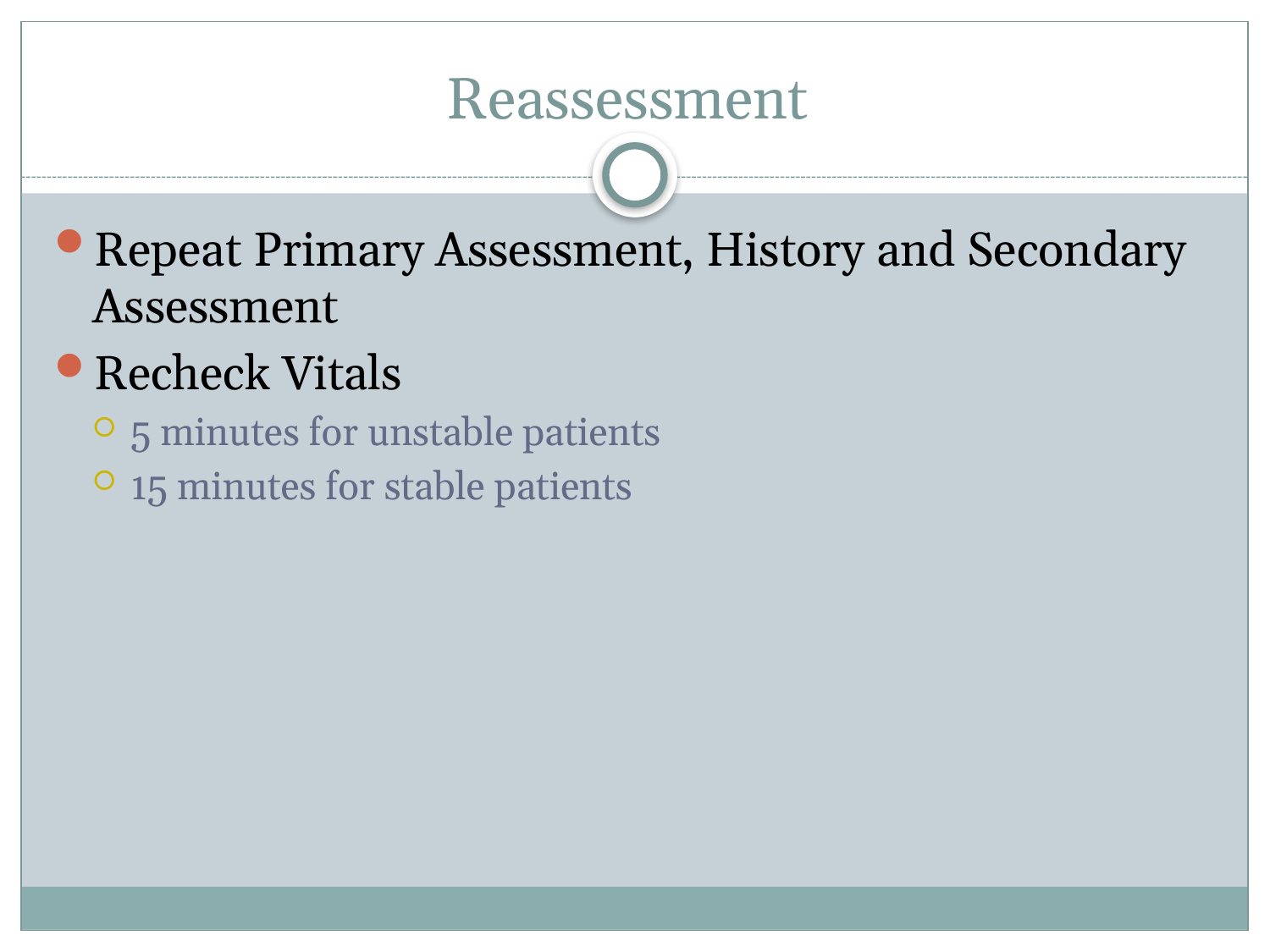

# Reassessment
Repeat Primary Assessment, History and Secondary Assessment
Recheck Vitals
5 minutes for unstable patients
15 minutes for stable patients